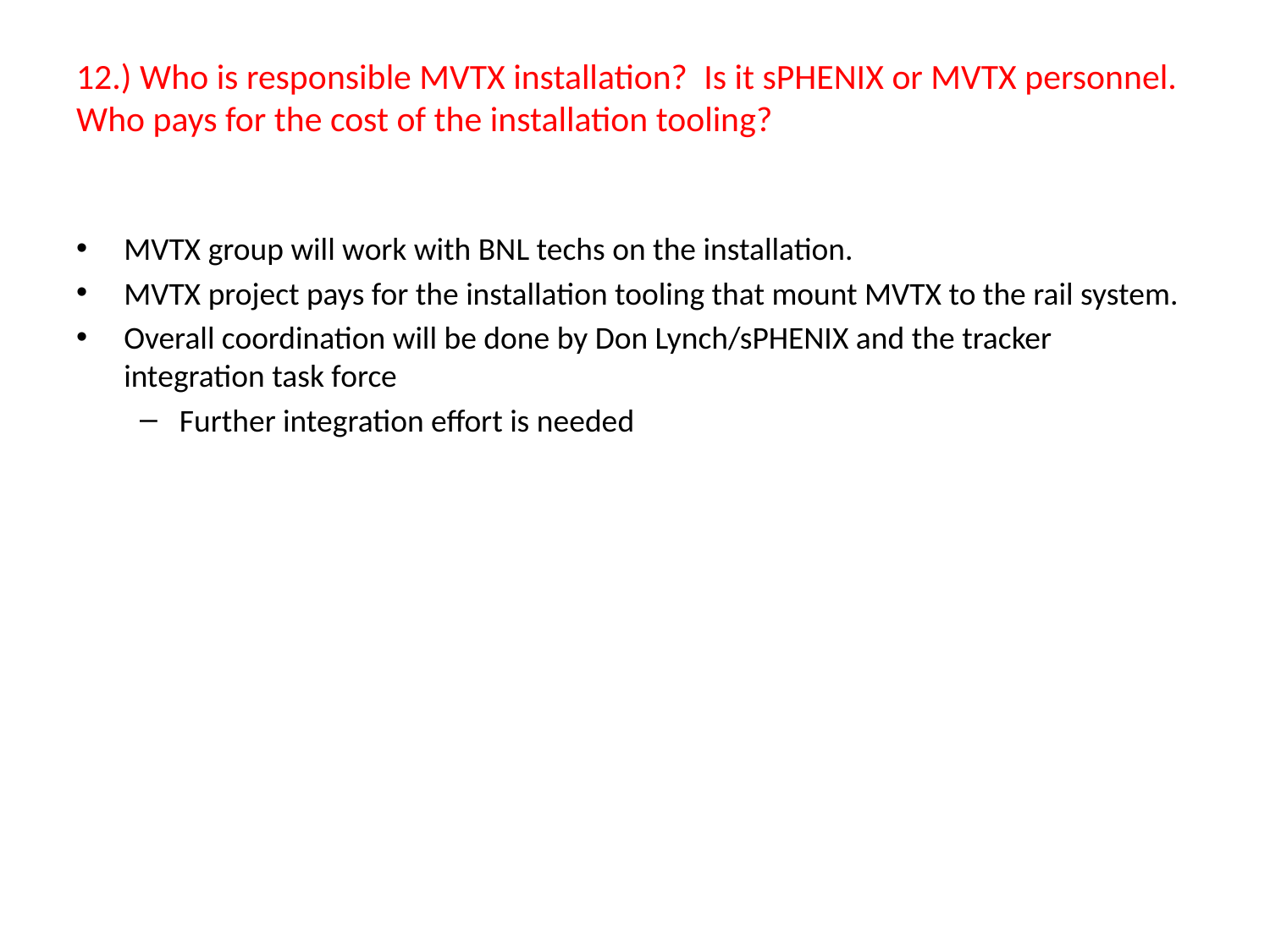

# 12.) Who is responsible MVTX installation?  Is it sPHENIX or MVTX personnel. Who pays for the cost of the installation tooling?
MVTX group will work with BNL techs on the installation.
MVTX project pays for the installation tooling that mount MVTX to the rail system.
Overall coordination will be done by Don Lynch/sPHENIX and the tracker integration task force
Further integration effort is needed